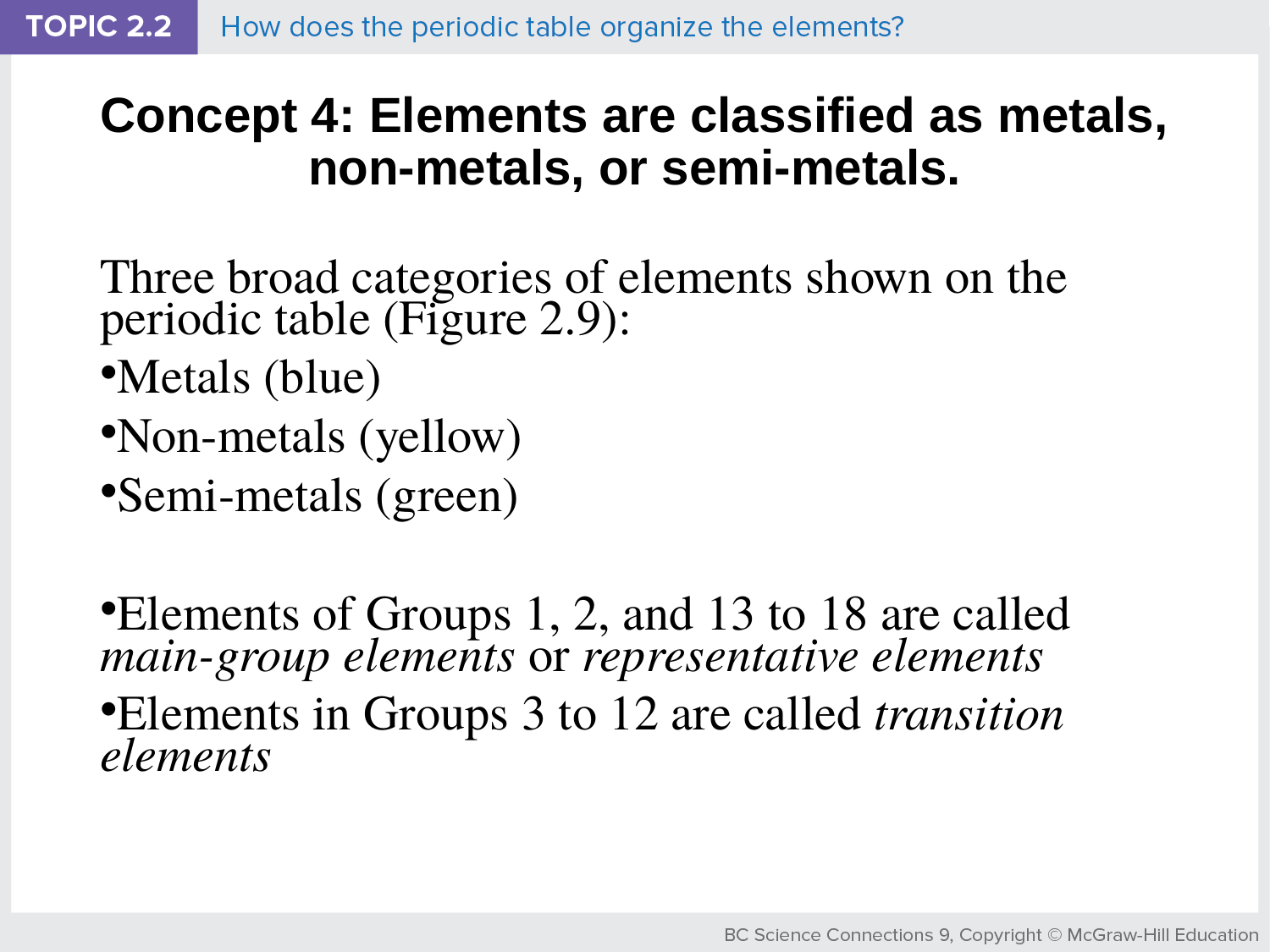

# Concept 4: Elements are classified as metals, non-metals, or semi-metals.
Three broad categories of elements shown on the periodic table (Figure 2.9):
Metals (blue)
Non-metals (yellow)
Semi-metals (green)

Elements of Groups 1, 2, and 13 to 18 are called main-group elements or representative elements
Elements in Groups 3 to 12 are called transition elements